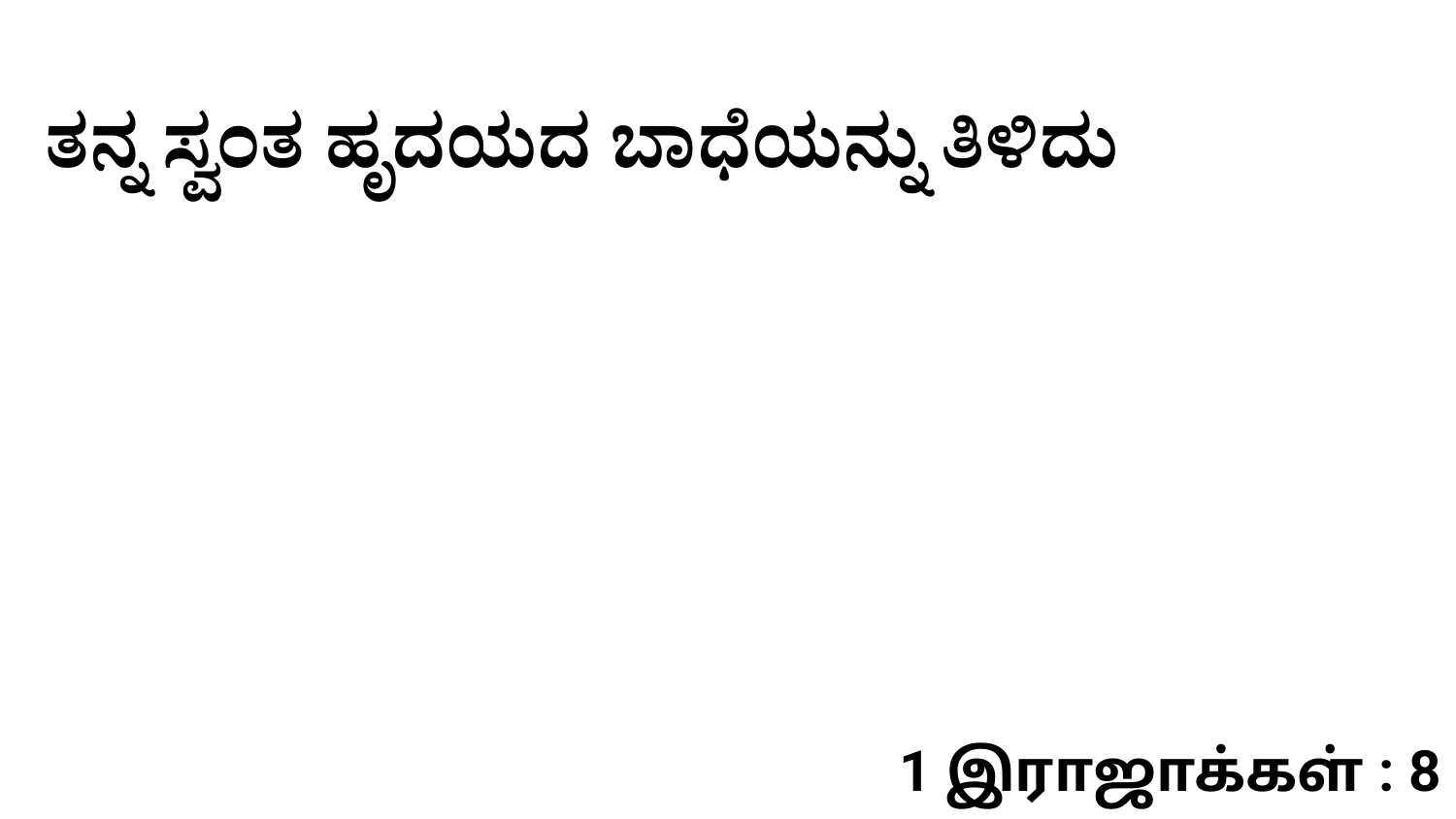

ತನ್ನ ಸ್ವಂತ ಹೃದಯದ ಬಾಧೆಯನ್ನು ತಿಳಿದು
1 இராஜாக்கள் : 8